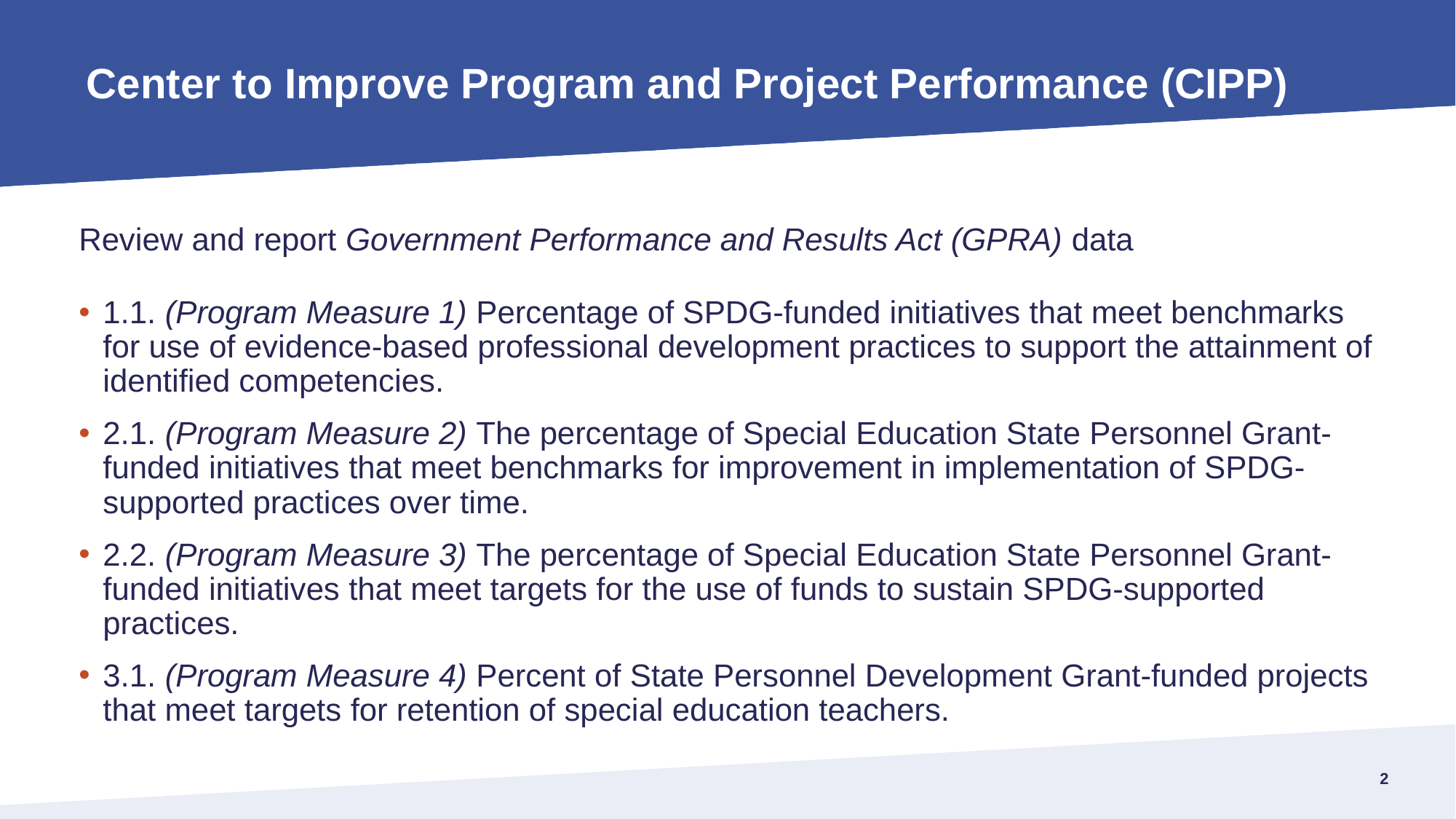

# Center to Improve Program and Project Performance (CIPP)
Review and report Government Performance and Results Act (GPRA) data
1.1. (Program Measure 1) Percentage of SPDG-funded initiatives that meet benchmarks for use of evidence-based professional development practices to support the attainment of identified competencies.
2.1. (Program Measure 2) The percentage of Special Education State Personnel Grant-funded initiatives that meet benchmarks for improvement in implementation of SPDG-supported practices over time.
2.2. (Program Measure 3) The percentage of Special Education State Personnel Grant-funded initiatives that meet targets for the use of funds to sustain SPDG-supported practices.
3.1. (Program Measure 4) Percent of State Personnel Development Grant-funded projects that meet targets for retention of special education teachers.
2